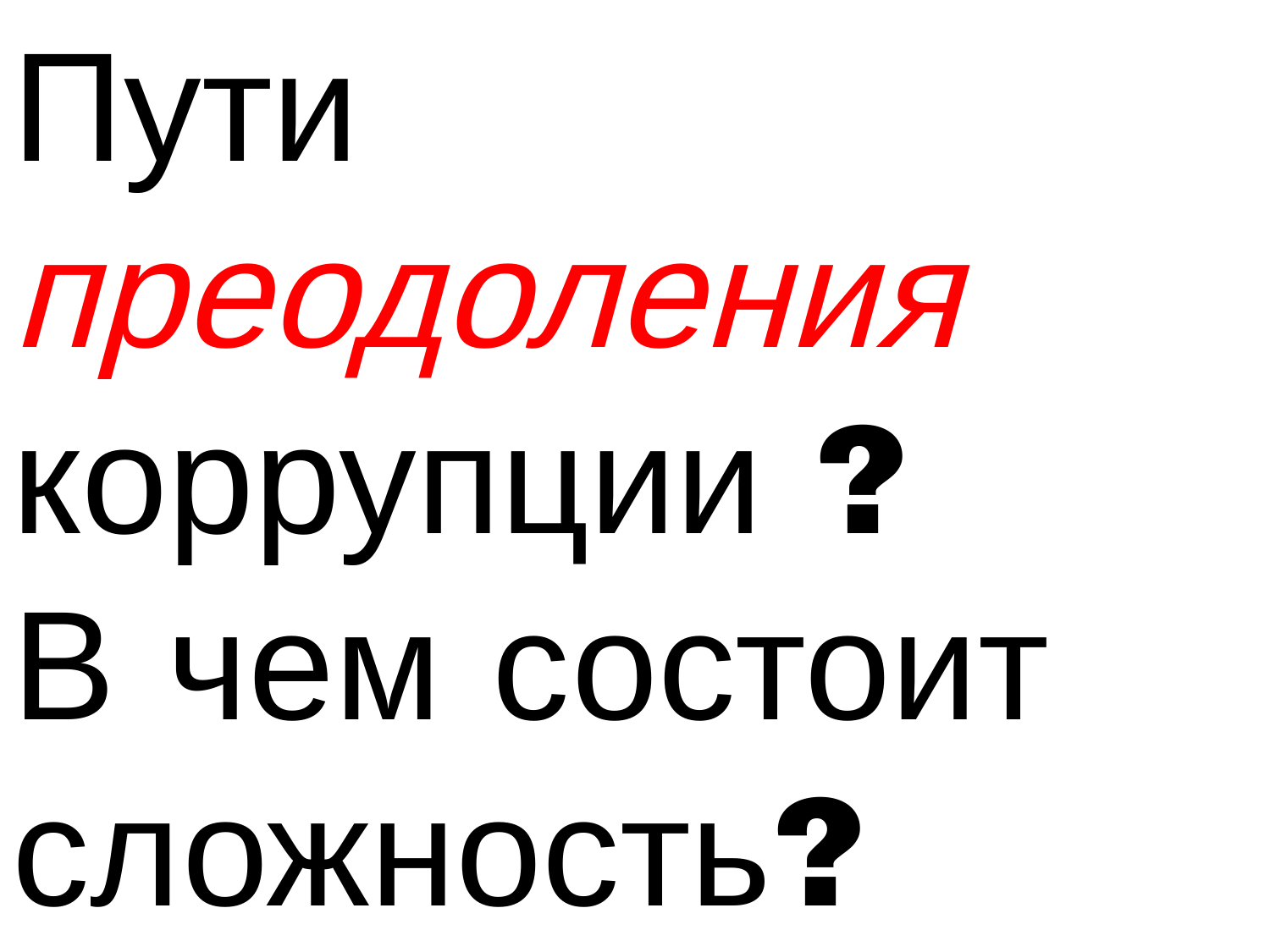

Пути преодоления коррупции ?
В чем состоит сложность?